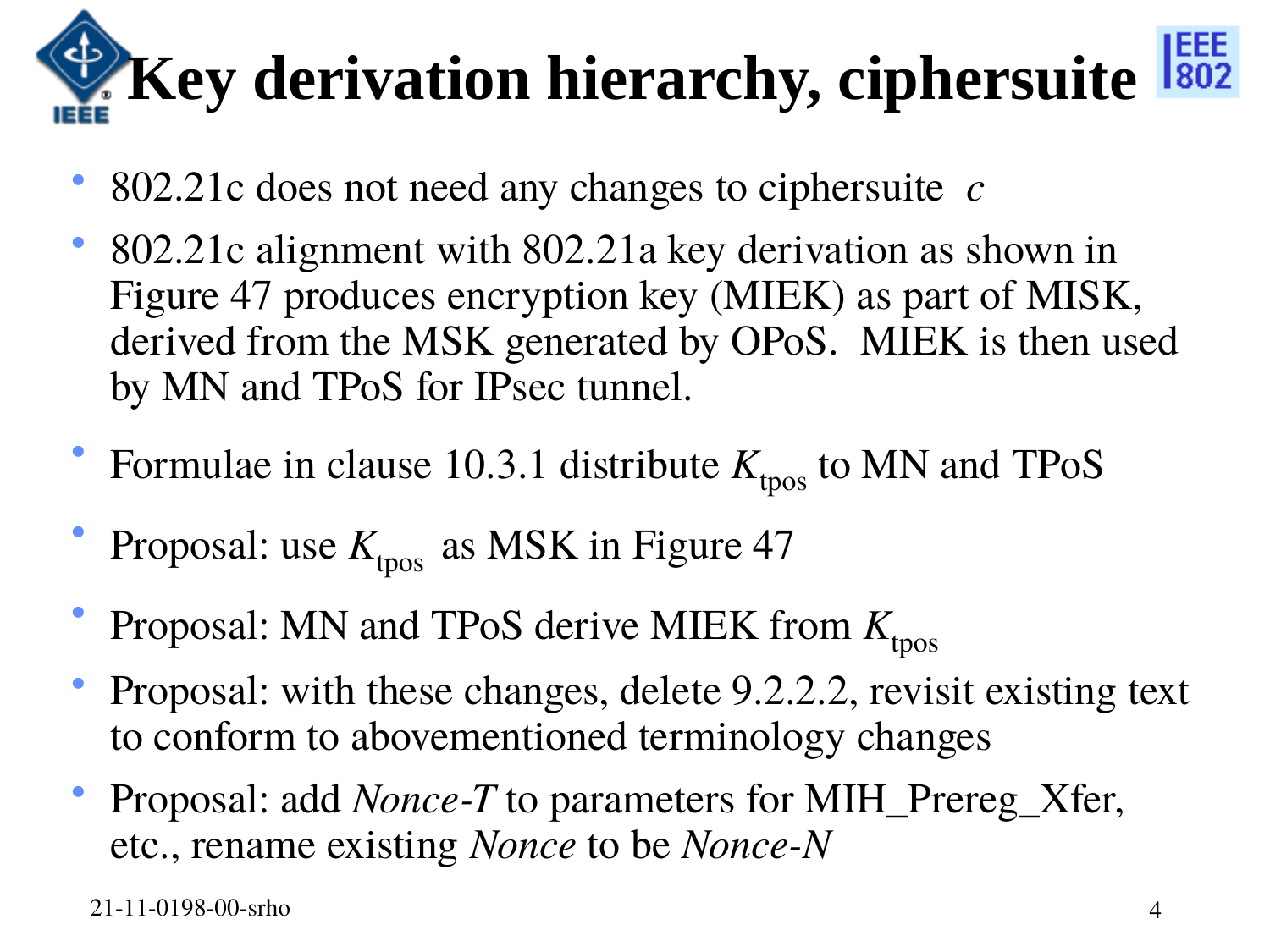

# Key derivation hierarchy, ciphersuite
802.21c does not need any changes to ciphersuite  c
802.21c alignment with 802.21a key derivation as shown in Figure 47 produces encryption key (MIEK) as part of MISK, derived from the MSK generated by OPoS.  MIEK is then used by MN and TPoS for IPsec tunnel.
Formulae in clause 10.3.1 distribute Ktpos to MN and TPoS
Proposal: use Ktpos  as MSK in Figure 47
Proposal: MN and TPoS derive MIEK from Ktpos
Proposal: with these changes, delete 9.2.2.2, revisit existing text to conform to abovementioned terminology changes
Proposal: add Nonce-T to parameters for MIH_Prereg_Xfer, etc., rename existing Nonce to be Nonce-N

21-11-0198-00-srho
4